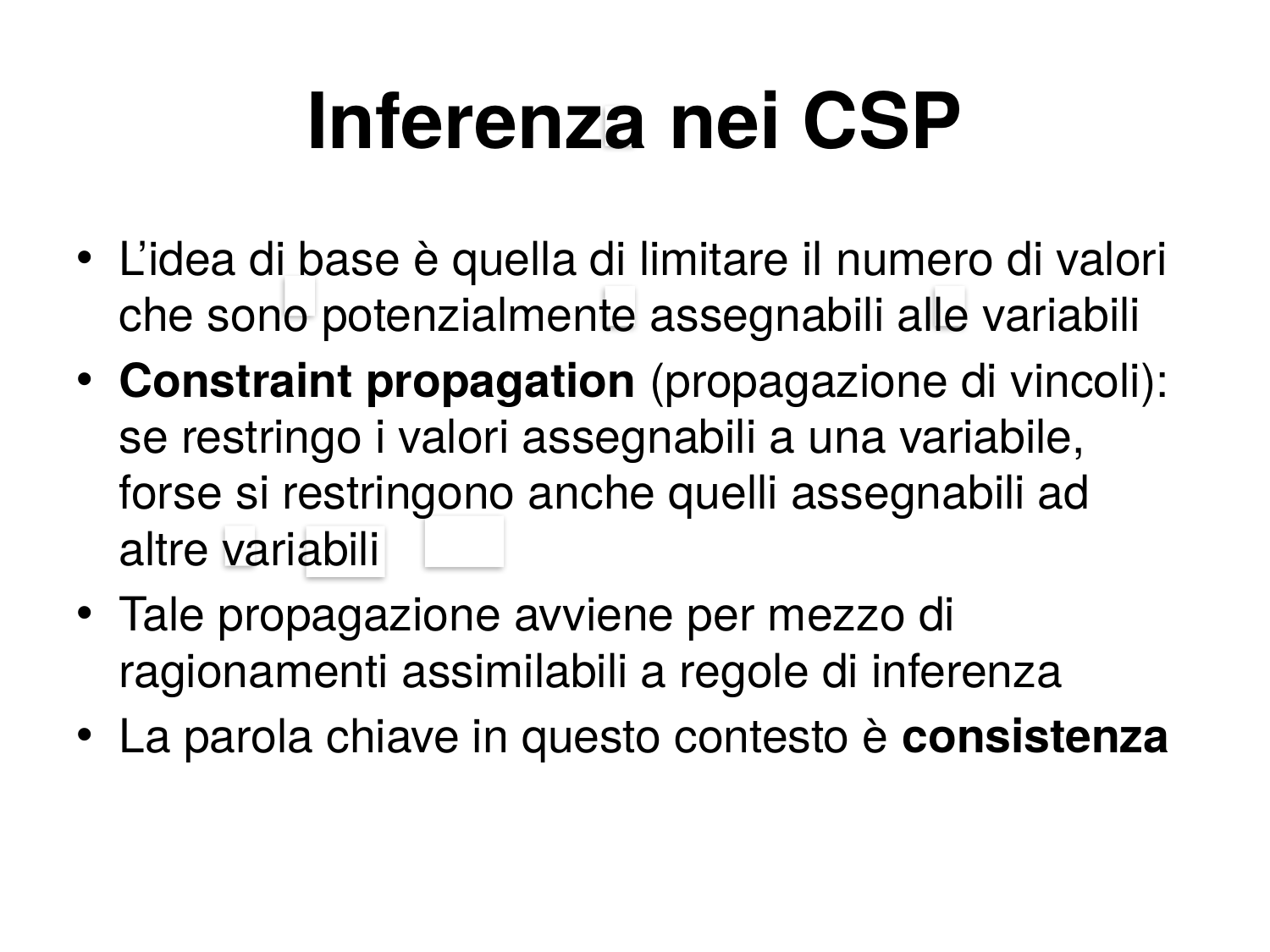

# Inferenza nei CSP

L’idea di base è quella di limitare il numero di valori che sono potenzialmente assegnabili alle variabili
Constraint propagation (propagazione di vincoli): se restringo i valori assegnabili a una variabile, forse si restringono anche quelli assegnabili ad altre variabili
Tale propagazione avviene per mezzo di ragionamenti assimilabili a regole di inferenza
La parola chiave in questo contesto è consistenza